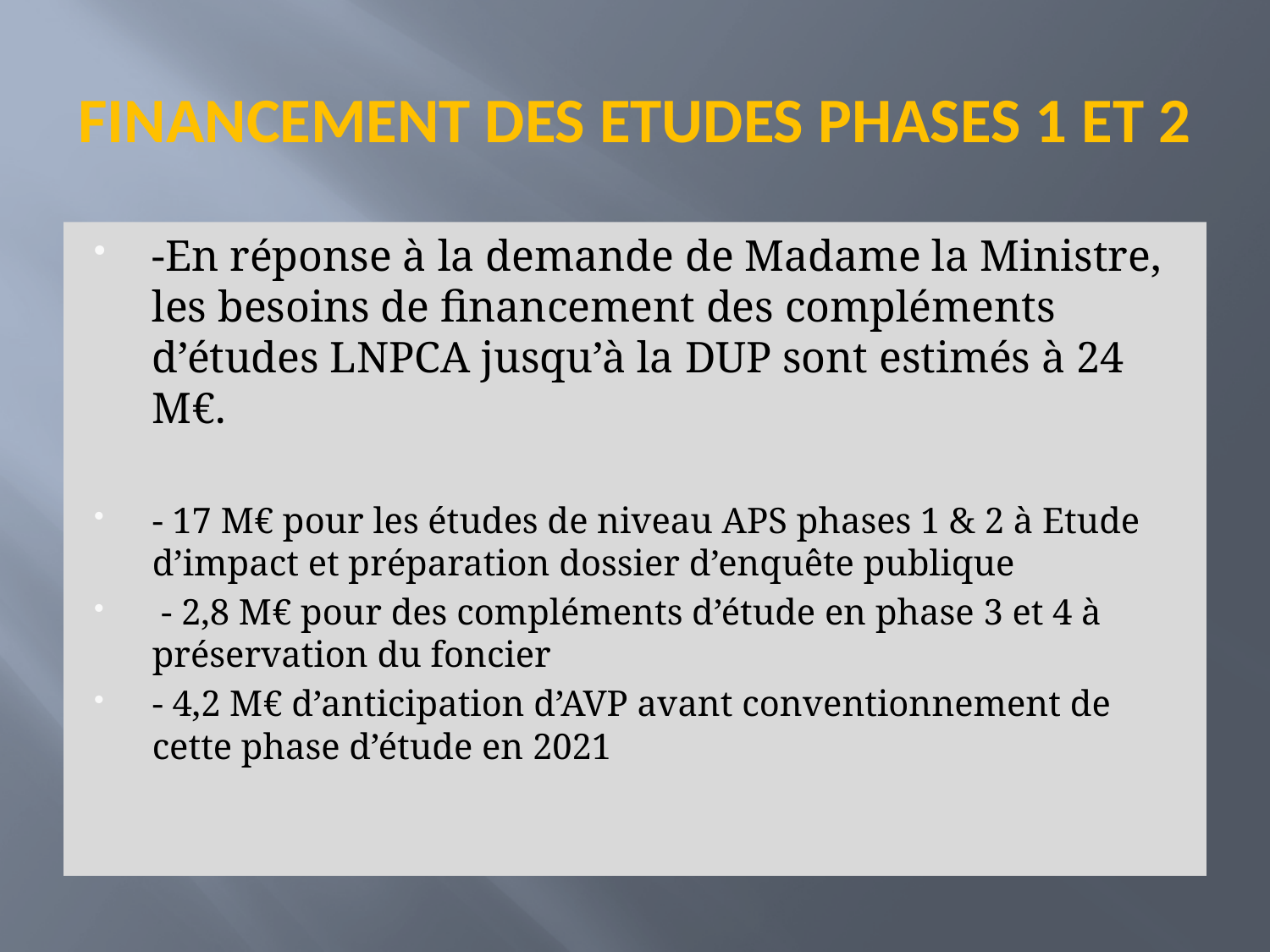

# FINANCEMENT DES ETUDES PHASES 1 ET 2
-En réponse à la demande de Madame la Ministre, les besoins de financement des compléments d’études LNPCA jusqu’à la DUP sont estimés à 24 M€.

- 17 M€ pour les études de niveau APS phases 1 & 2 à Etude d’impact et préparation dossier d’enquête publique
 - 2,8 M€ pour des compléments d’étude en phase 3 et 4 à préservation du foncier
- 4,2 M€ d’anticipation d’AVP avant conventionnement de cette phase d’étude en 2021